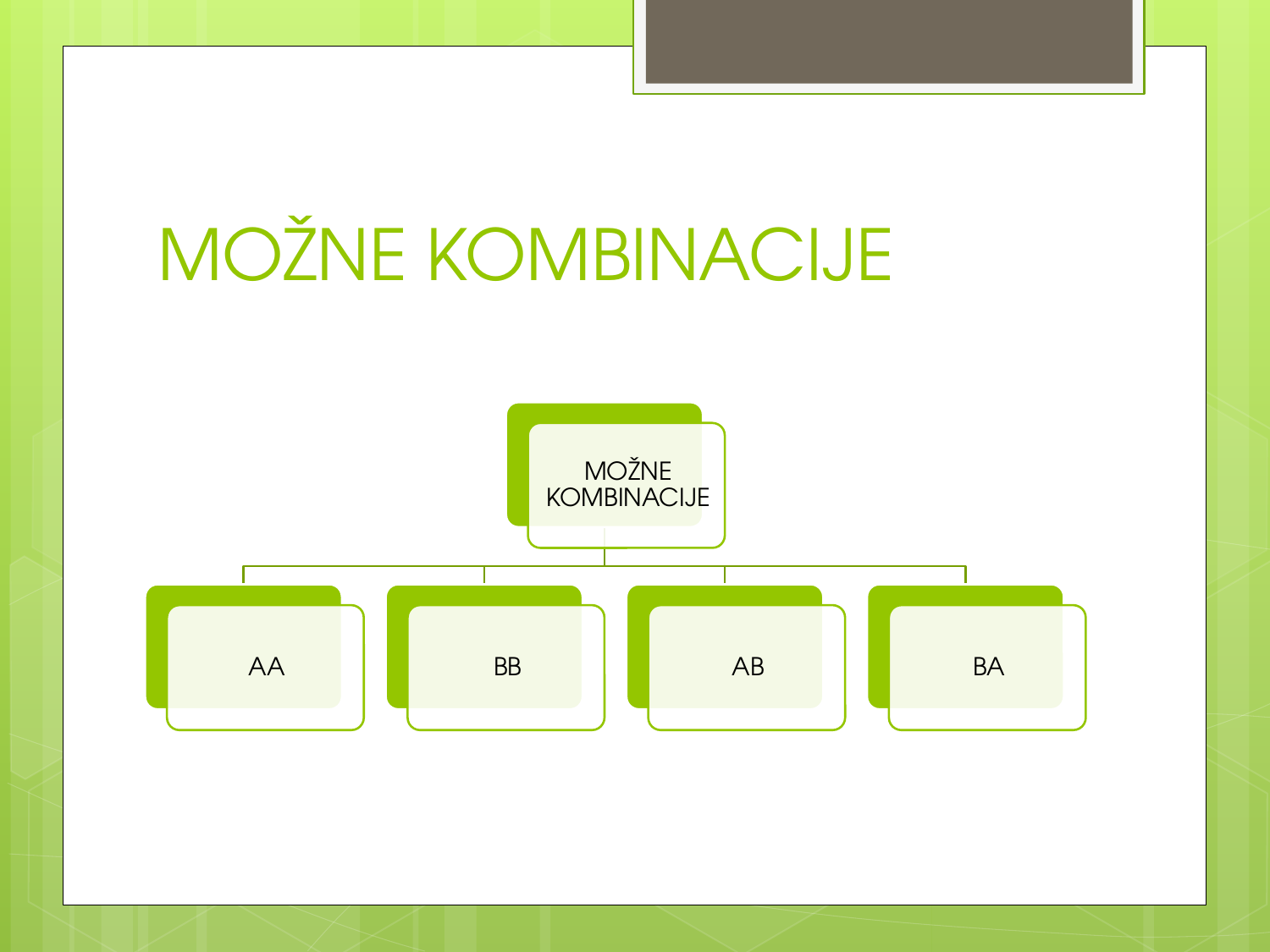

# MOŽNE KOMBINACIJE
MOŽNE KOMBINACIJE
AA
BB
AB
BA